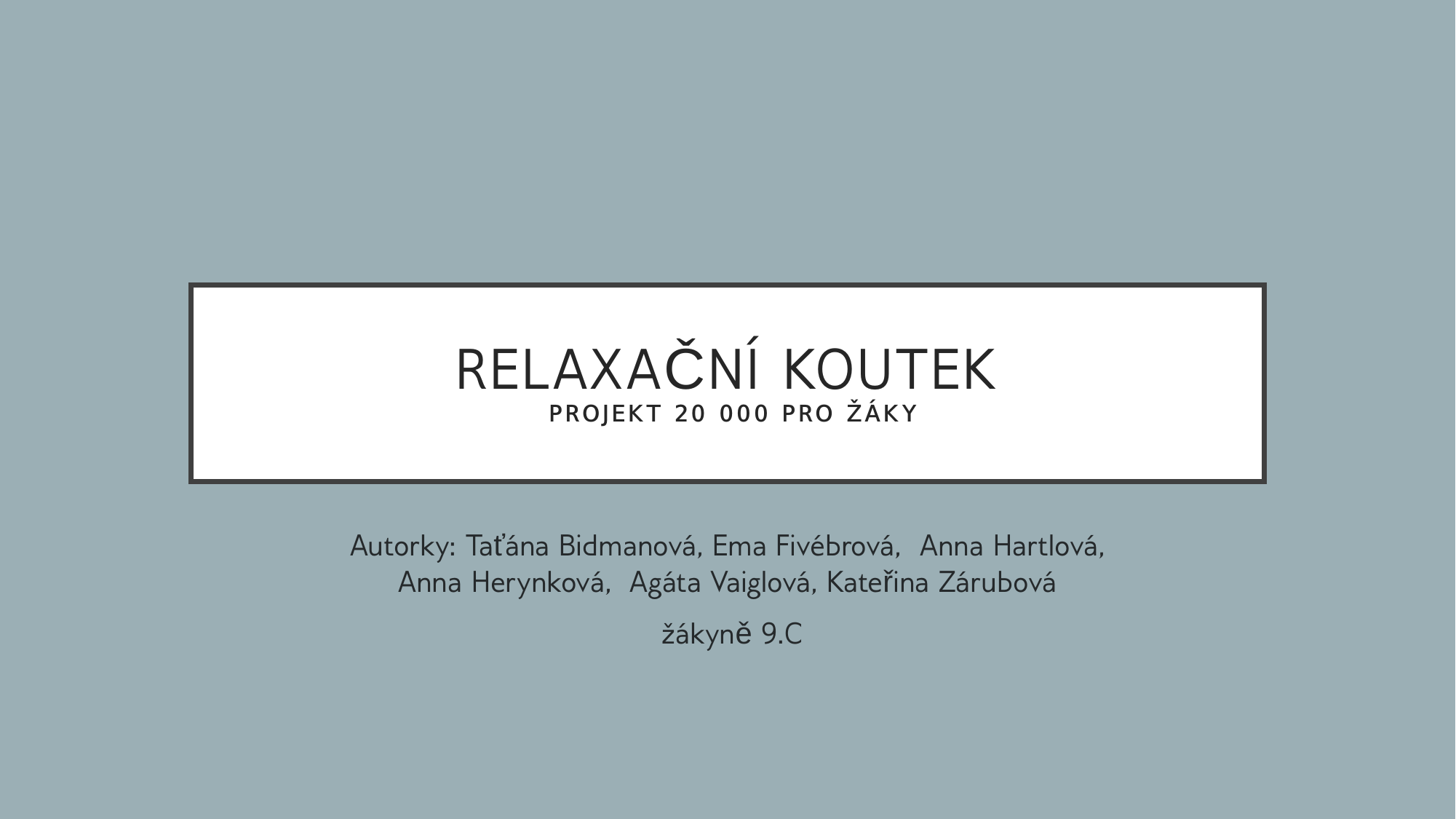

# RELAXAČNÍ KOUTEK  projekt 20 000 pro žáky
Autorky: Taťána Bidmanová, Ema Fivébrová,  Anna Hartlová, Anna Herynková,  Agáta Vaiglová, Kateřina Zárubová
 žákyně 9.C